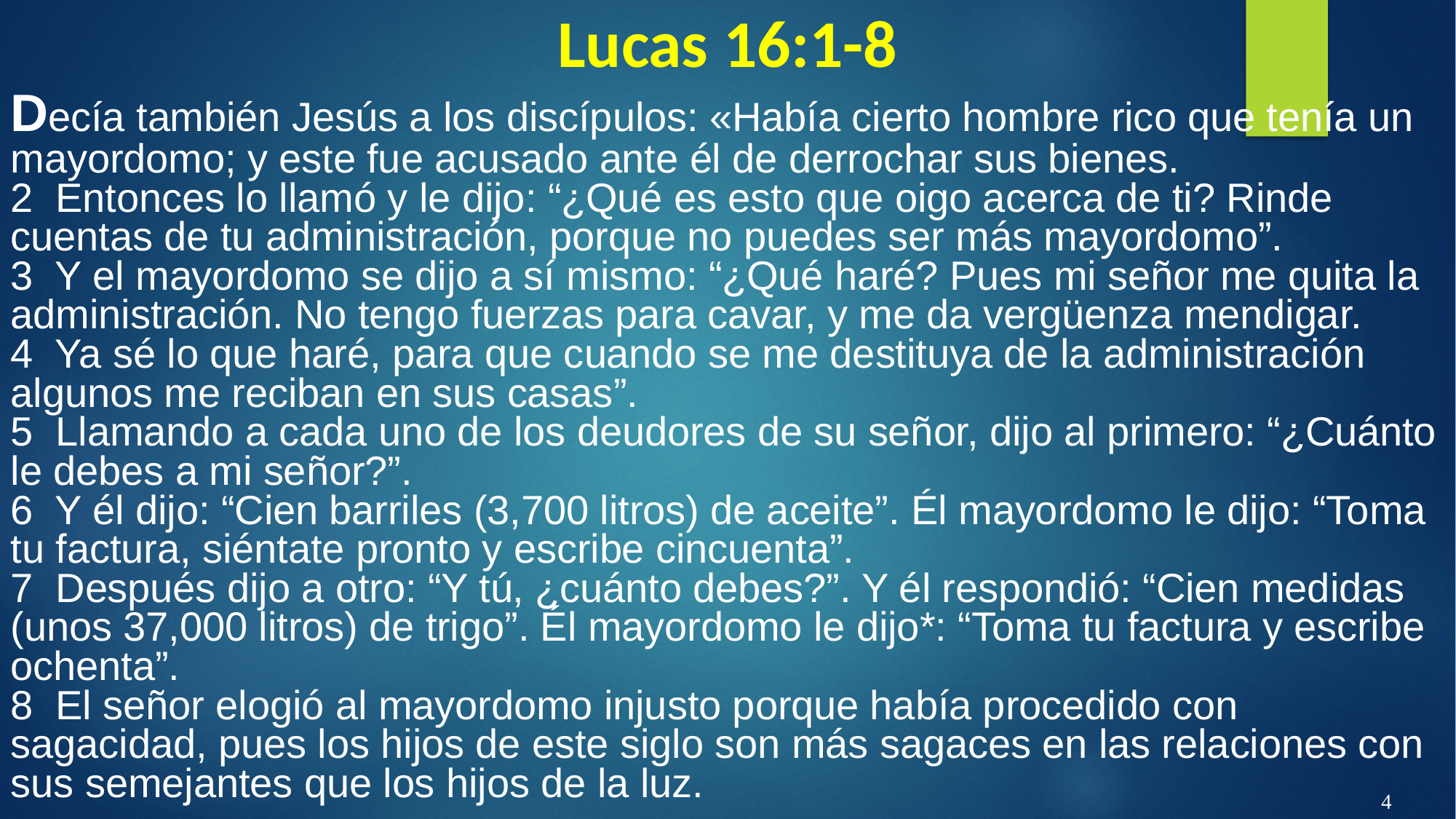

Lucas 16:1-8
Decía también Jesús a los discípulos: «Había cierto hombre rico que tenía un mayordomo; y este fue acusado ante él de derrochar sus bienes.
2  Entonces lo llamó y le dijo: “¿Qué es esto que oigo acerca de ti? Rinde cuentas de tu administración, porque no puedes ser más mayordomo”.
3  Y el mayordomo se dijo a sí mismo: “¿Qué haré? Pues mi señor me quita la administración. No tengo fuerzas para cavar, y me da vergüenza mendigar.
4  Ya sé lo que haré, para que cuando se me destituya de la administración algunos me reciban en sus casas”.
5  Llamando a cada uno de los deudores de su señor, dijo al primero: “¿Cuánto le debes a mi señor?”.
6  Y él dijo: “Cien barriles (3,700 litros) de aceite”. Él mayordomo le dijo: “Toma tu factura, siéntate pronto y escribe cincuenta”.
7  Después dijo a otro: “Y tú, ¿cuánto debes?”. Y él respondió: “Cien medidas (unos 37,000 litros) de trigo”. Él mayordomo le dijo*: “Toma tu factura y escribe ochenta”.
8  El señor elogió al mayordomo injusto porque había procedido con sagacidad, pues los hijos de este siglo son más sagaces en las relaciones con sus semejantes que los hijos de la luz.
4